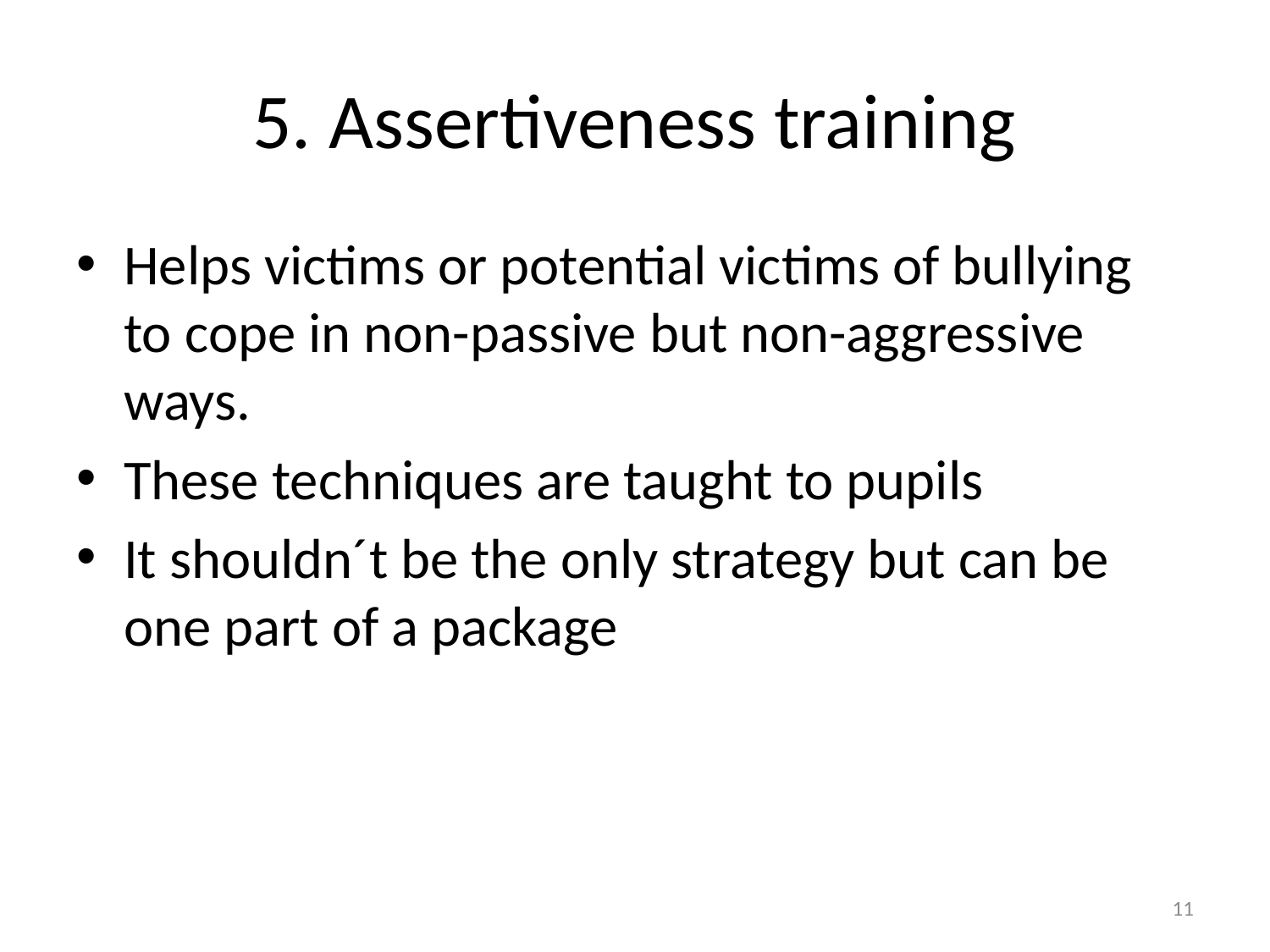

# 5. Assertiveness training
Helps victims or potential victims of bullying to cope in non-passive but non-aggressive ways.
These techniques are taught to pupils
It shouldn´t be the only strategy but can be one part of a package
11